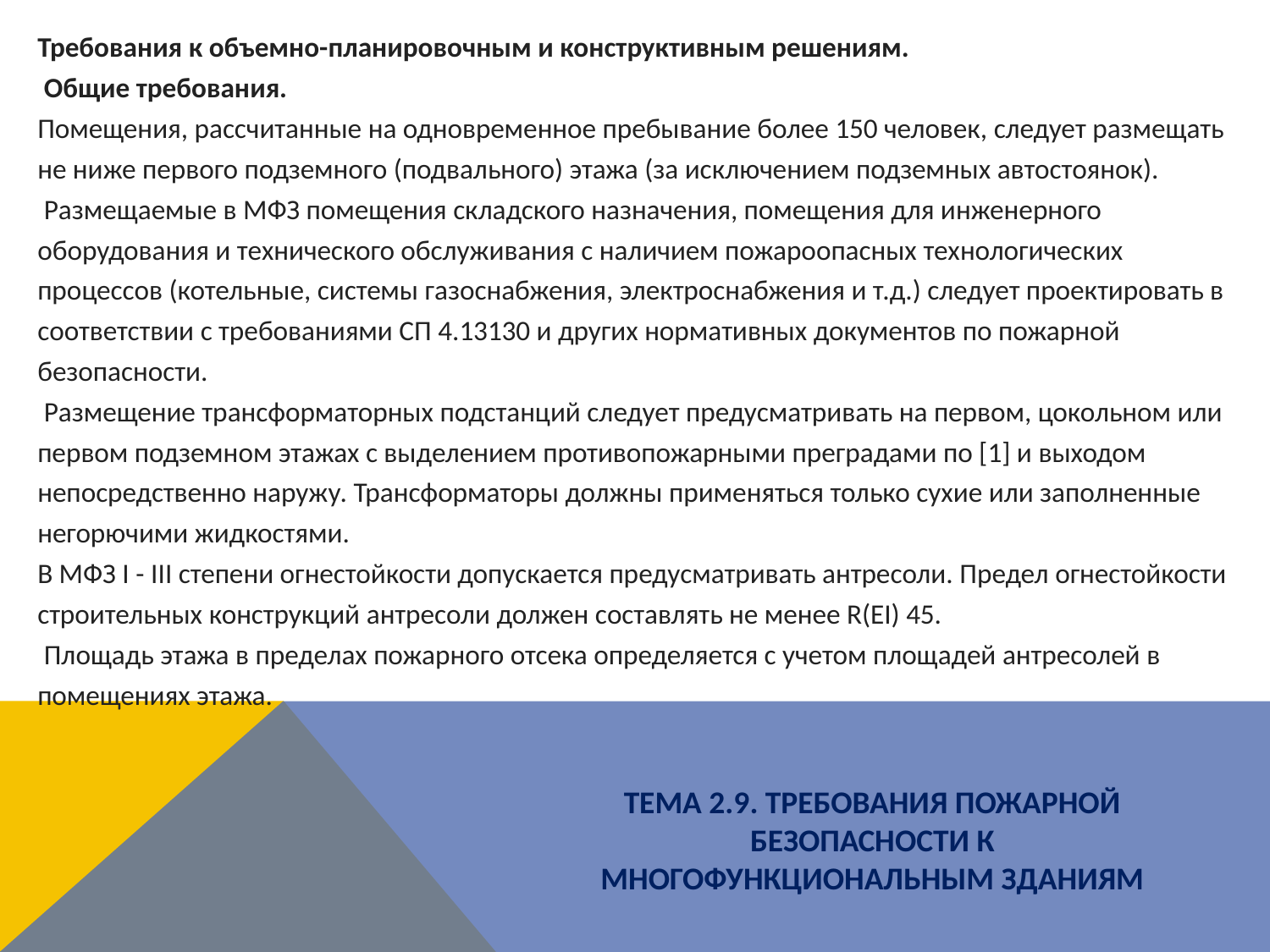

Требования к объемно-планировочным и конструктивным решениям.
 Общие требования.
Помещения, рассчитанные на одновременное пребывание более 150 человек, следует размещать не ниже первого подземного (подвального) этажа (за исключением подземных автостоянок).
 Размещаемые в МФЗ помещения складского назначения, помещения для инженерного оборудования и технического обслуживания с наличием пожароопасных технологических процессов (котельные, системы газоснабжения, электроснабжения и т.д.) следует проектировать в соответствии с требованиями СП 4.13130 и других нормативных документов по пожарной безопасности.
 Размещение трансформаторных подстанций следует предусматривать на первом, цокольном или первом подземном этажах с выделением противопожарными преградами по [1] и выходом непосредственно наружу. Трансформаторы должны применяться только сухие или заполненные негорючими жидкостями.
В МФЗ I - III степени огнестойкости допускается предусматривать антресоли. Предел огнестойкости строительных конструкций антресоли должен составлять не менее R(EI) 45.
 Площадь этажа в пределах пожарного отсека определяется с учетом площадей антресолей в помещениях этажа.

ТЕМА 2.9. ТРЕБОВАНИЯ ПОЖАРНОЙ БЕЗОПАСНОСТИ К МНОГОФУНКЦИОНАЛЬНЫМ ЗДАНИЯМ